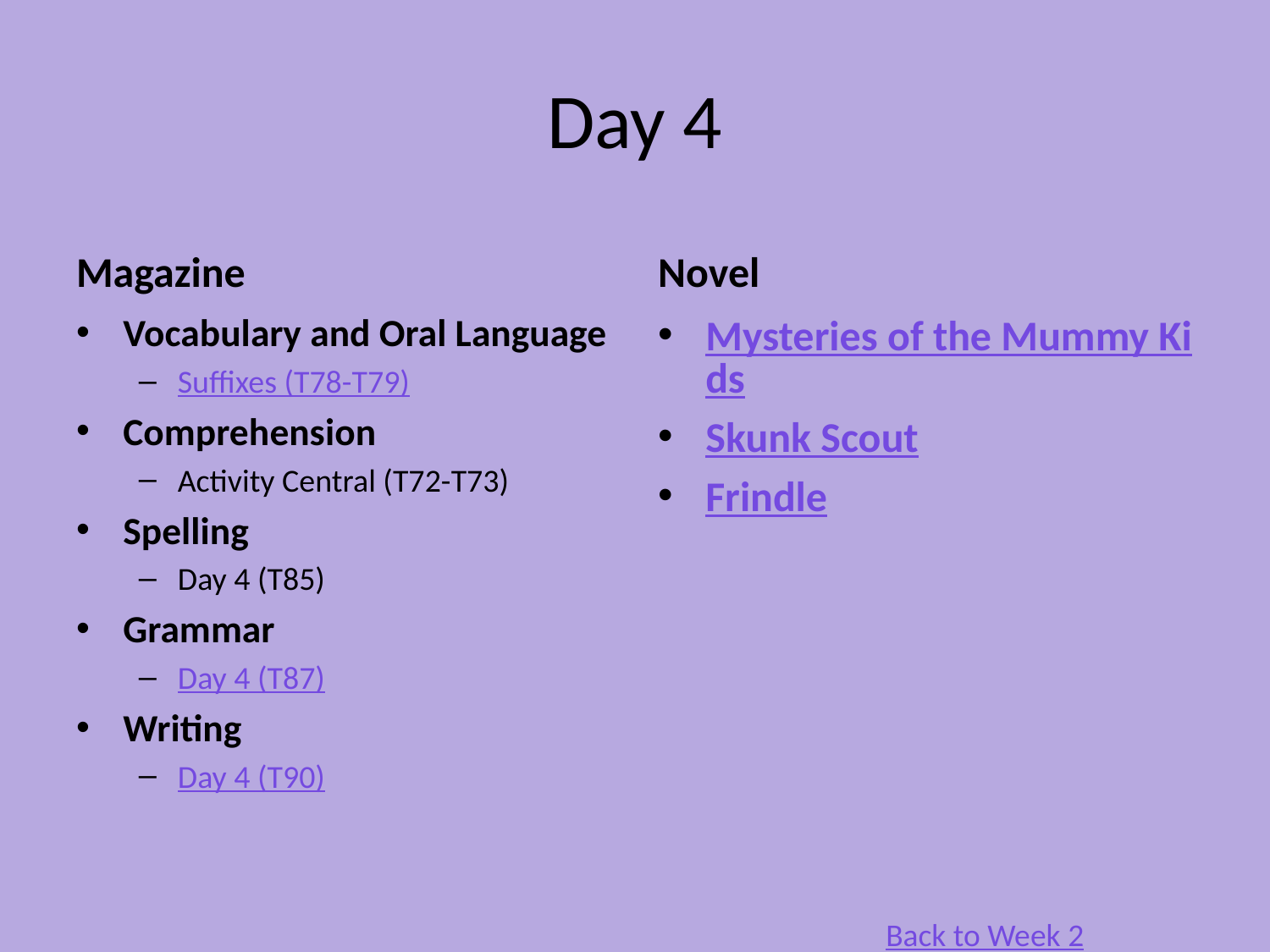

# Day 4
Magazine
Novel
Vocabulary and Oral Language
Suffixes (T78-T79)
Comprehension
Activity Central (T72-T73)
Spelling
Day 4 (T85)
Grammar
Day 4 (T87)
Writing
Day 4 (T90)
Mysteries of the Mummy Kids
Skunk Scout
Frindle
Back to Week 2